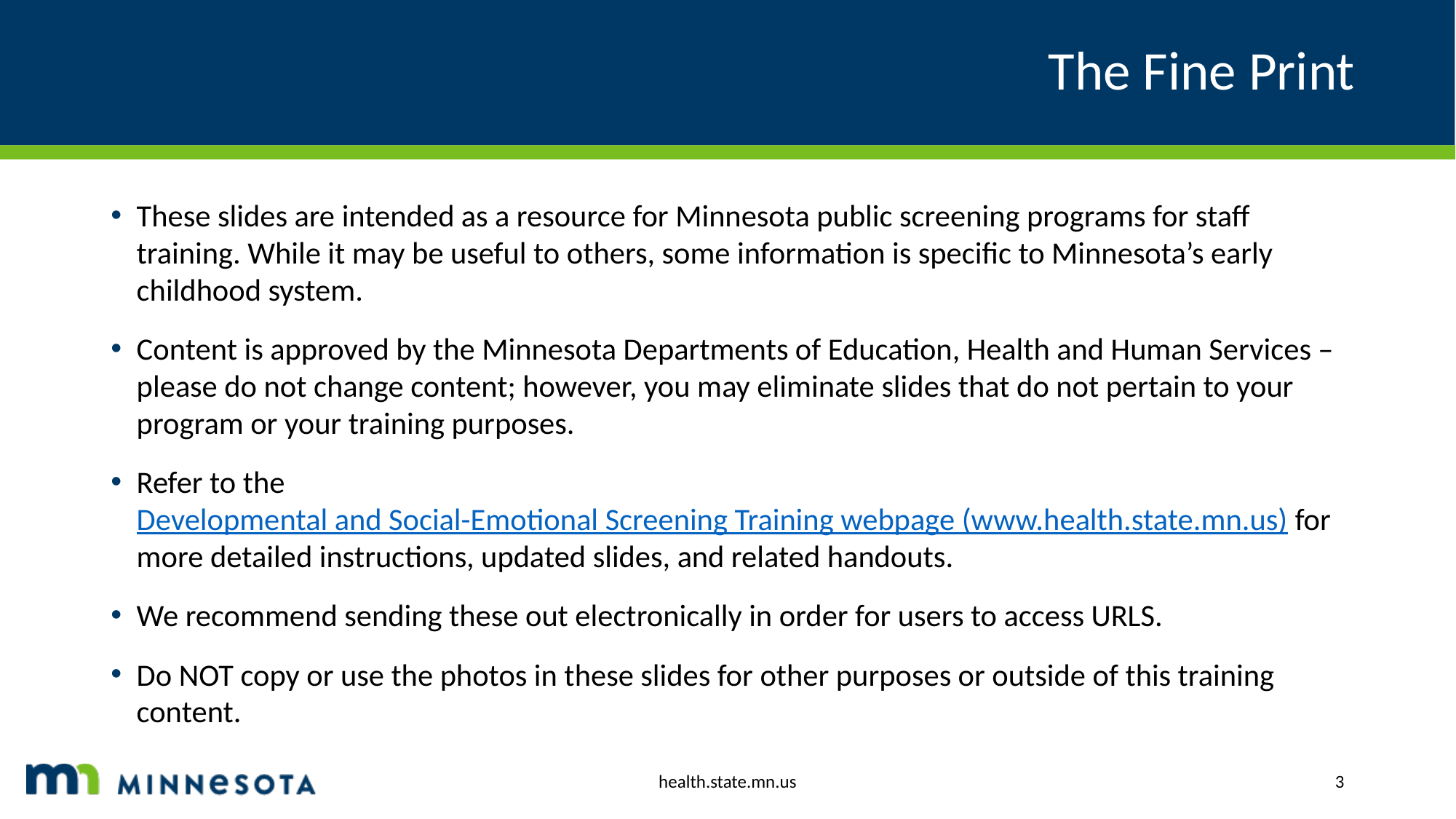

# The Fine Print
These slides are intended as a resource for Minnesota public screening programs for staff training. While it may be useful to others, some information is specific to Minnesota’s early childhood system.
Content is approved by the Minnesota Departments of Education, Health and Human Services – please do not change content; however, you may eliminate slides that do not pertain to your program or your training purposes.
Refer to the Developmental and Social-Emotional Screening Training webpage (www.health.state.mn.us) for more detailed instructions, updated slides, and related handouts.
We recommend sending these out electronically in order for users to access URLS.
Do NOT copy or use the photos in these slides for other purposes or outside of this training content.
health.state.mn.us
3